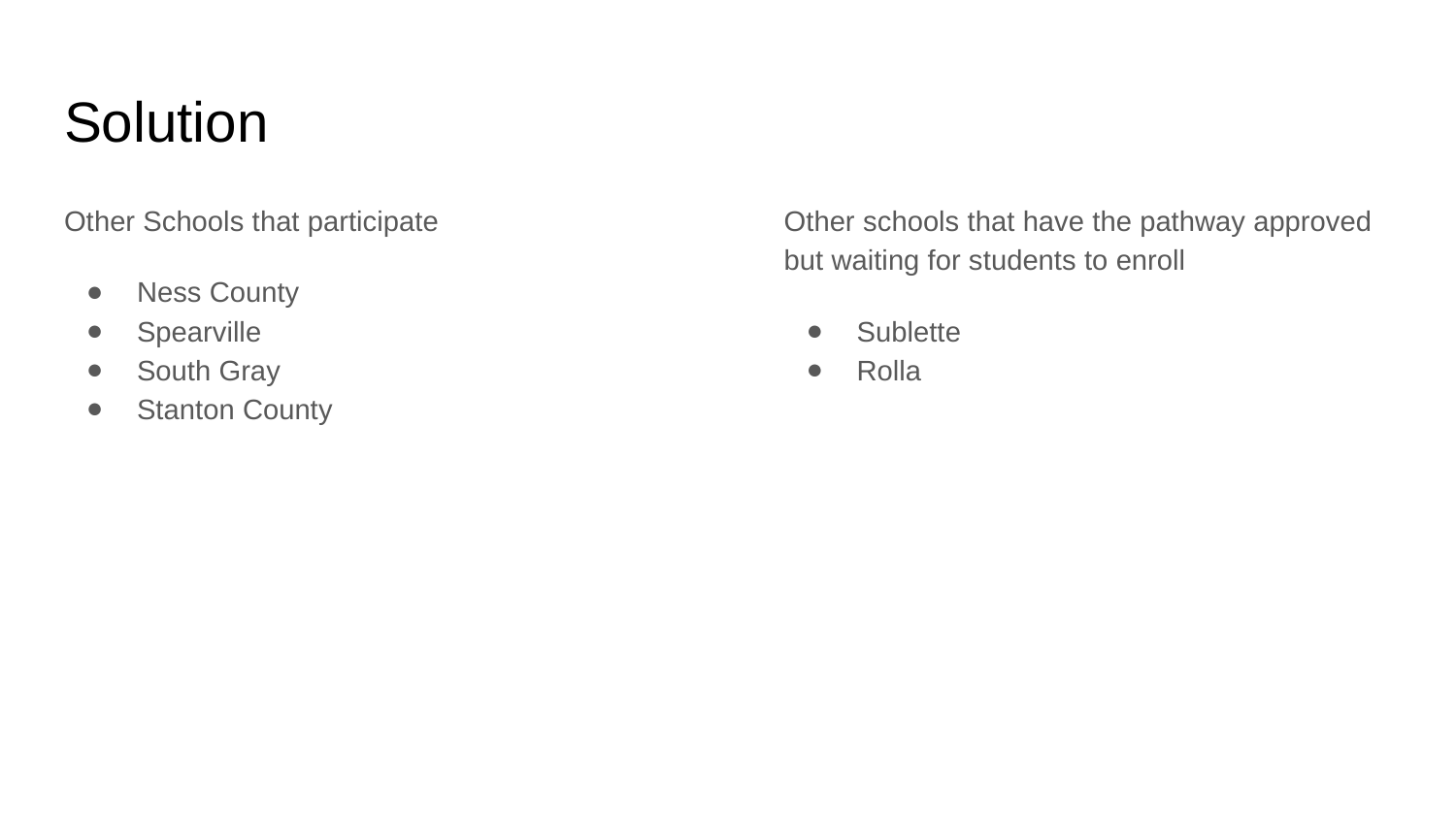

# Solution
Other Schools that participate
Ness County
Spearville
South Gray
Stanton County
Other schools that have the pathway approved but waiting for students to enroll
Sublette
Rolla